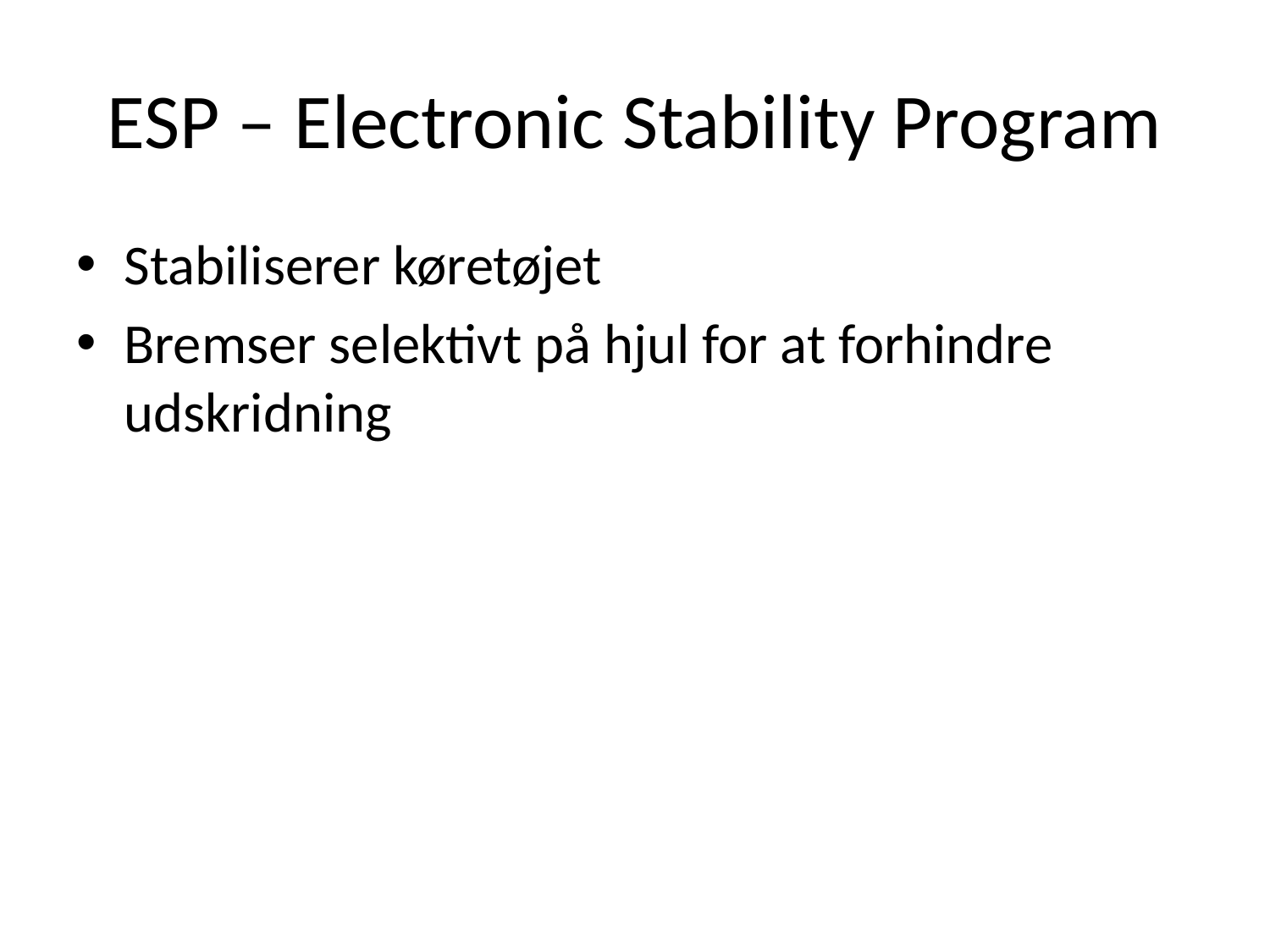

# ESP – Electronic Stability Program
Stabiliserer køretøjet
Bremser selektivt på hjul for at forhindre udskridning